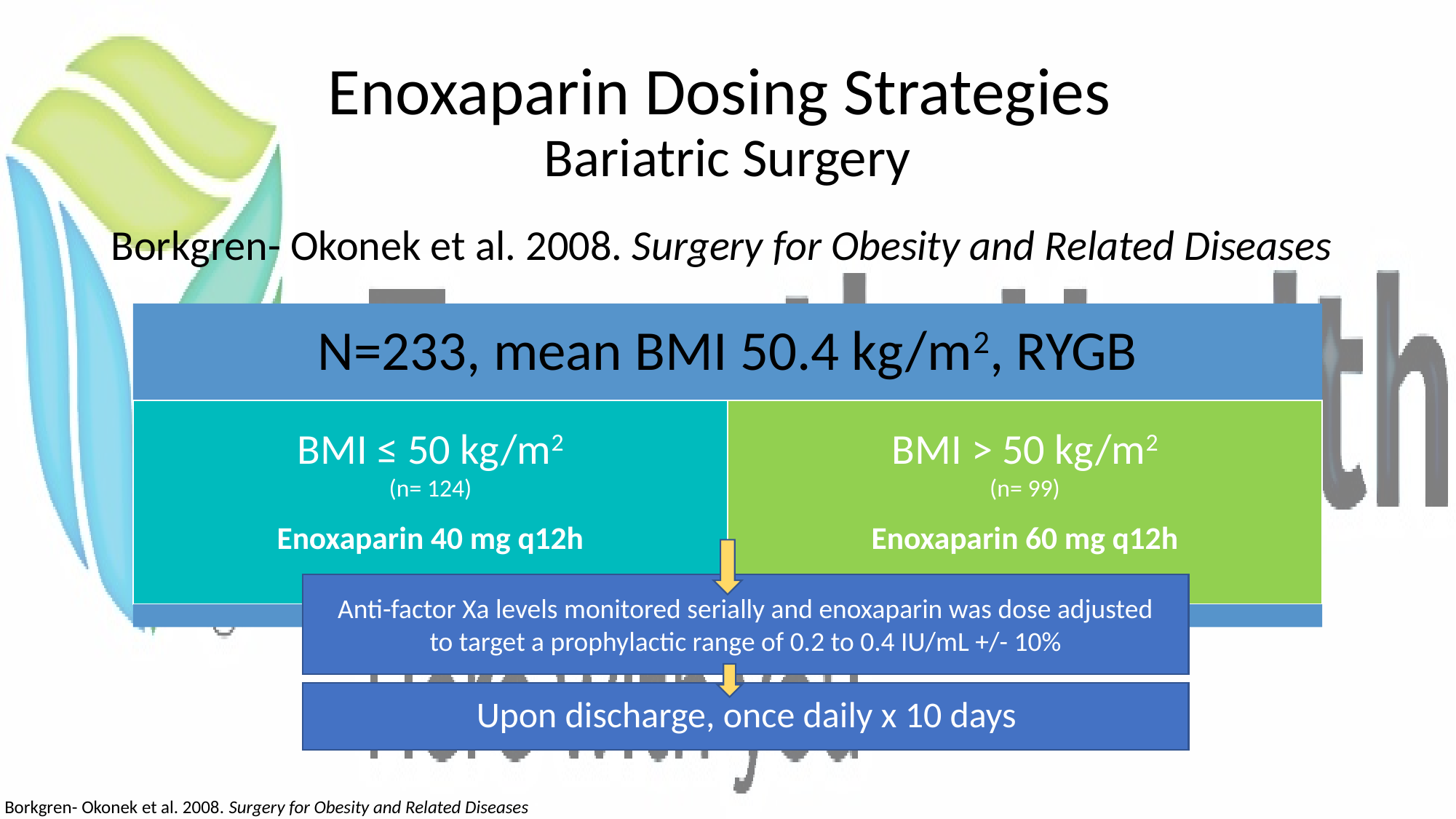

# Enoxaparin Dosing Strategies Bariatric Surgery
Borkgren- Okonek et al. 2008. Surgery for Obesity and Related Diseases
N=233, mean BMI 50.4 kg/m2, RYGB
BMI ≤ 50 kg/m2
(n= 124)
Enoxaparin 40 mg q12h
BMI > 50 kg/m2
(n= 99)
Enoxaparin 60 mg q12h

Anti-factor Xa levels monitored serially and enoxaparin was dose adjusted to target a prophylactic range of 0.2 to 0.4 IU/mL +/- 10%
Then, once daily x 10 days after discharge

Upon discharge, once daily x 10 days
Borkgren- Okonek et al. 2008. Surgery for Obesity and Related Diseases